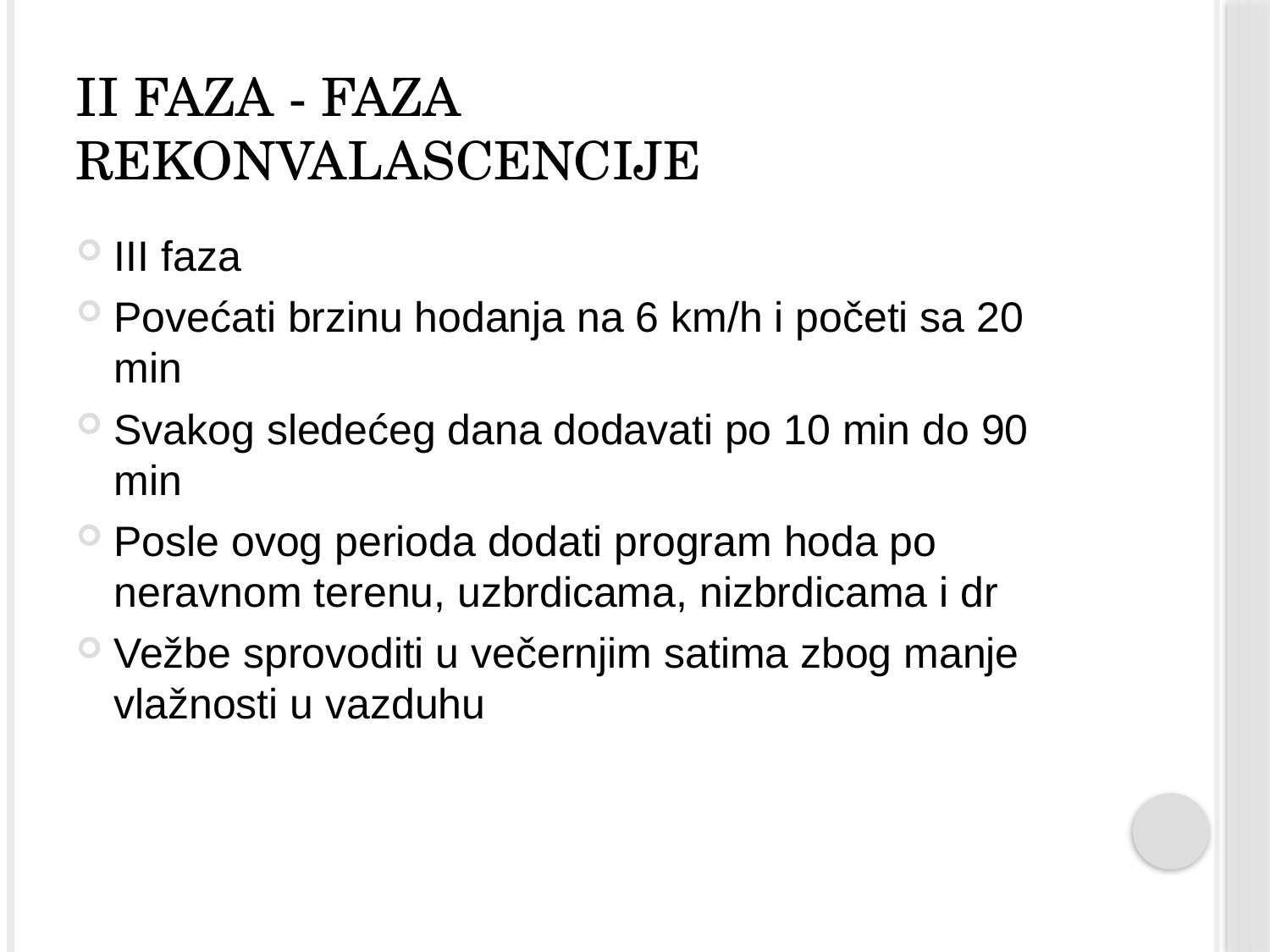

# II faza - faza rekonvalascencije
III faza
Povećati brzinu hodanja na 6 km/h i početi sa 20 min
Svakog sledećeg dana dodavati po 10 min do 90 min
Posle ovog perioda dodati program hoda po neravnom terenu, uzbrdicama, nizbrdicama i dr
Vežbe sprovoditi u večernjim satima zbog manje vlažnosti u vazduhu